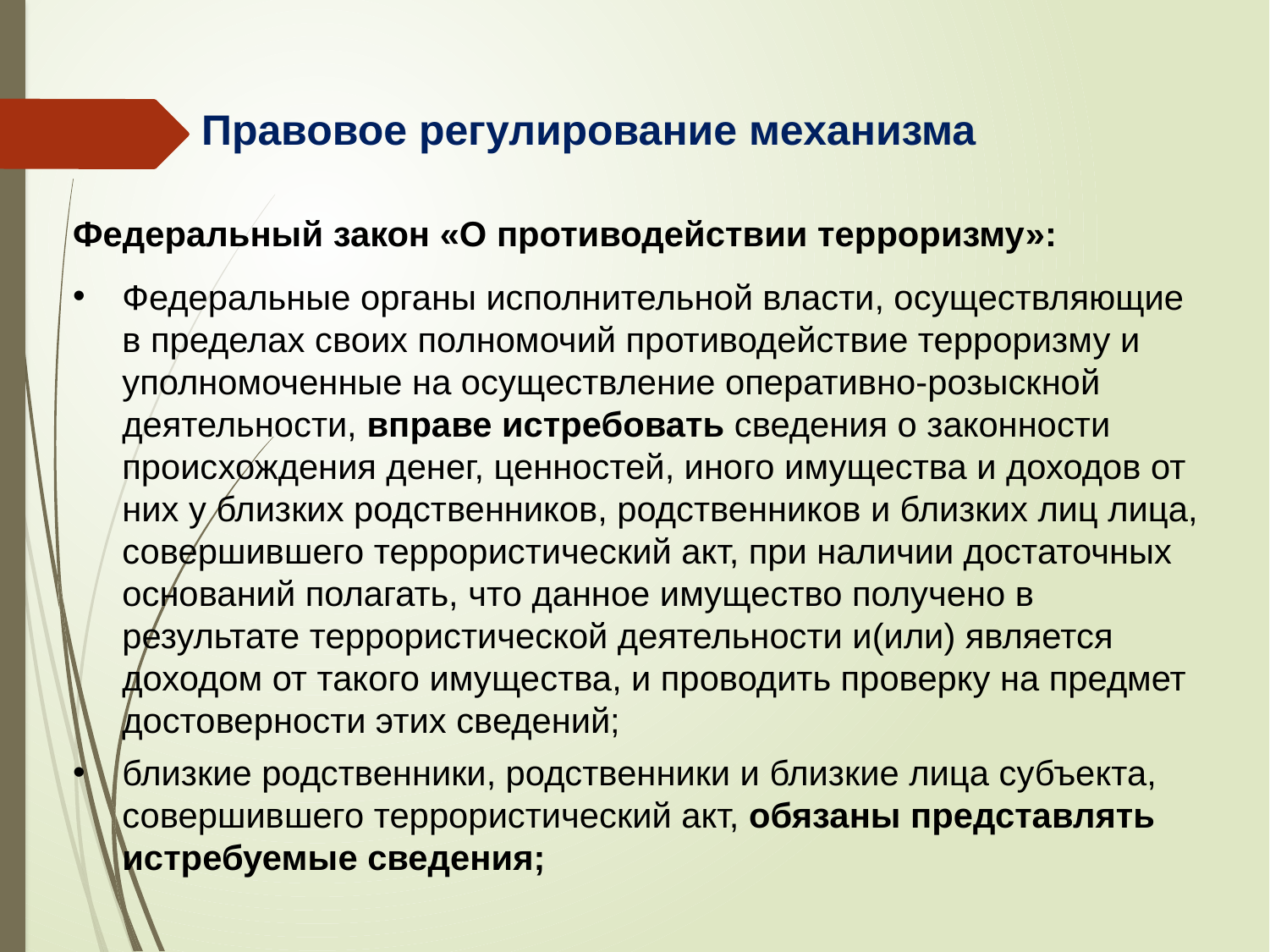

Правовое регулирование механизма

Федеральный закон «О противодействии терроризму»:
Федеральные органы исполнительной власти, осуществляющие в пределах своих полномочий противодействие терроризму и уполномоченные на осуществление оперативно-розыскной деятельности, вправе истребовать сведения о законности происхождения денег, ценностей, иного имущества и доходов от них у близких родственников, родственников и близких лиц лица, совершившего террористический акт, при наличии достаточных оснований полагать, что данное имущество получено в результате террористической деятельности и(или) является доходом от такого имущества, и проводить проверку на предмет достоверности этих сведений;
близкие родственники, родственники и близкие лица субъекта, совершившего террористический акт, обязаны представлять истребуемые сведения;